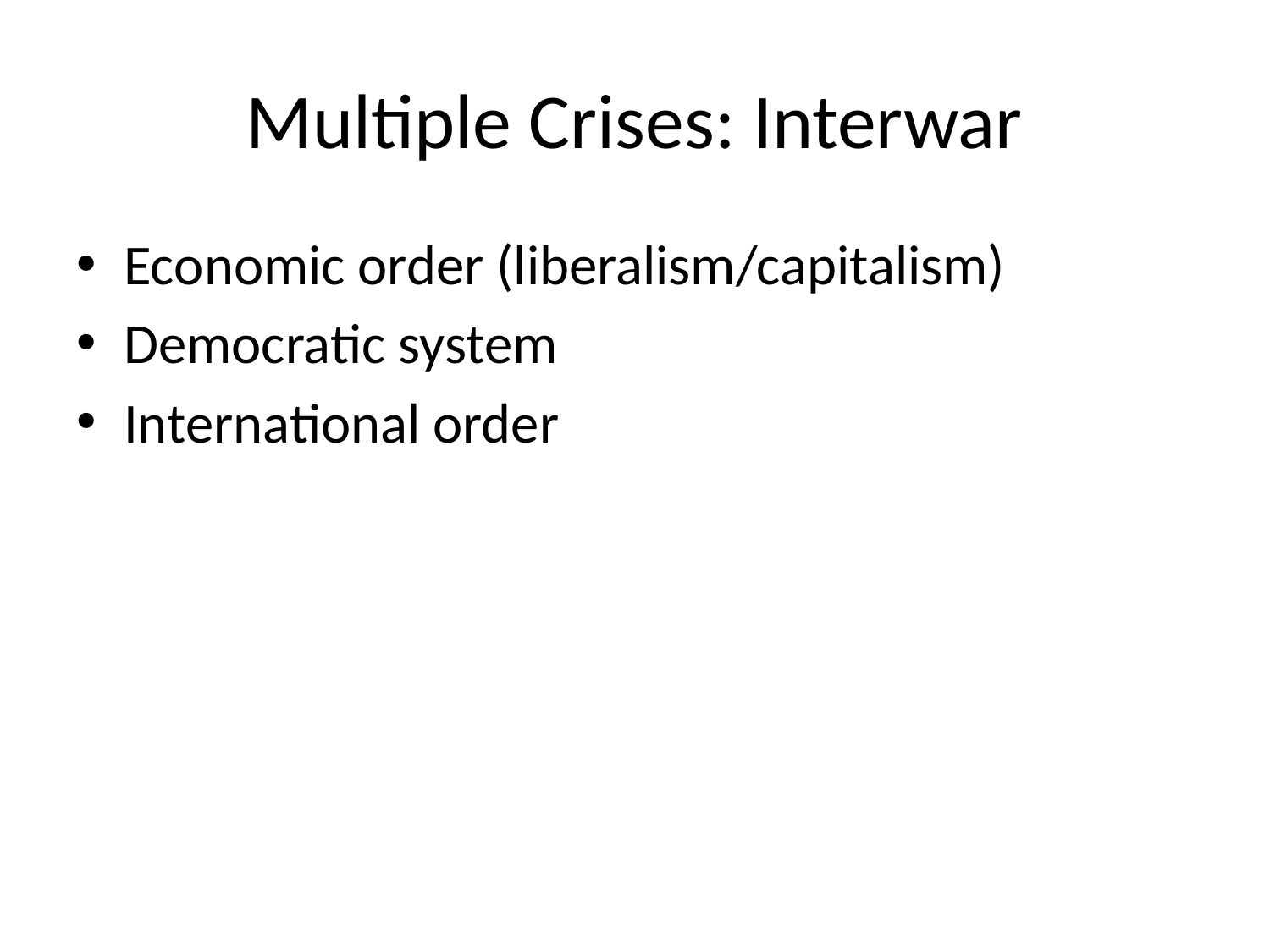

# Multiple Crises: Interwar
Economic order (liberalism/capitalism)
Democratic system
International order